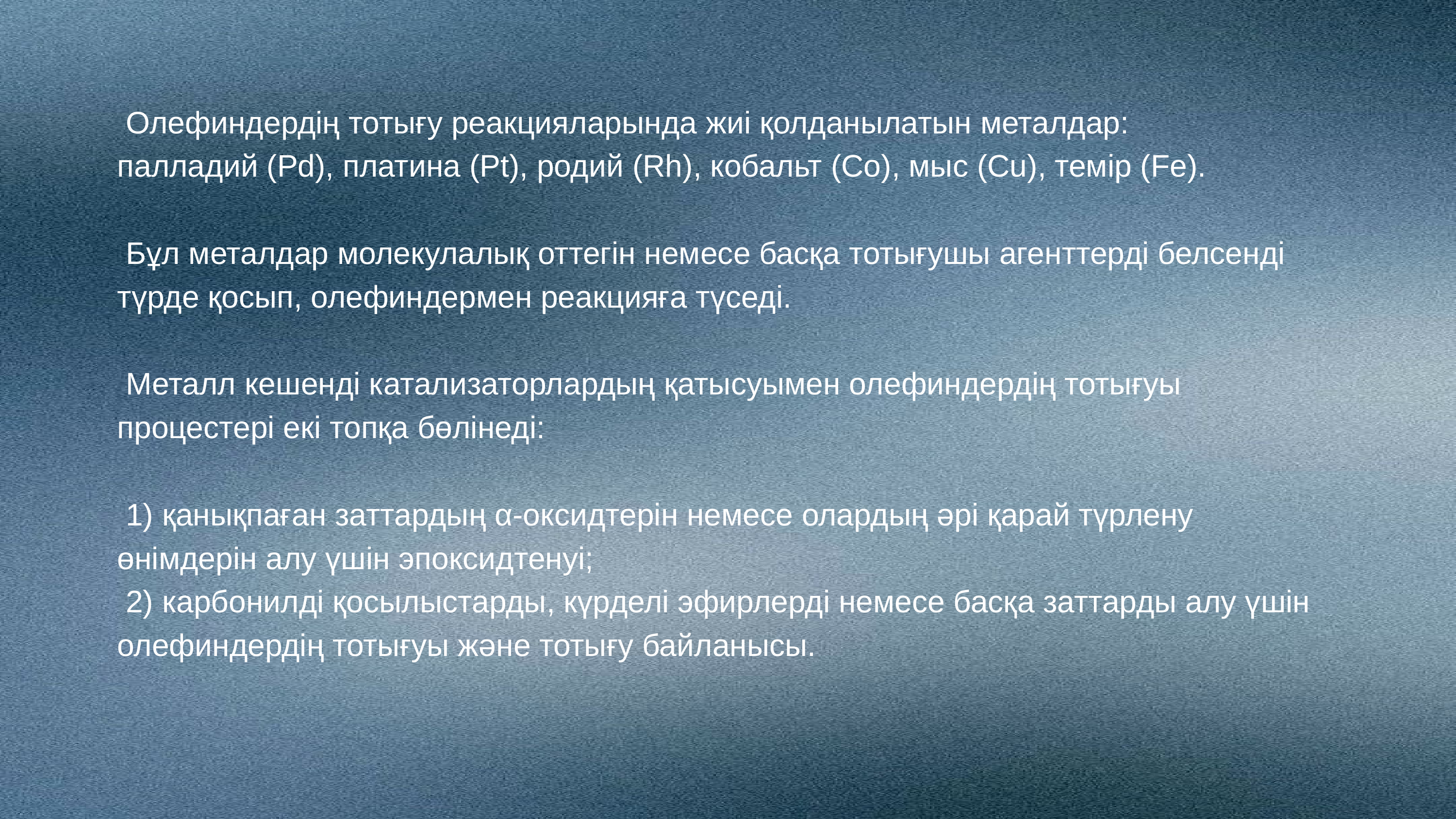

Олефиндердің тотығу реакцияларында жиі қолданылатын металдар:
палладий (Pd), платина (Pt), родий (Rh), кобальт (Co), мыс (Cu), темір (Fe).

 Бұл металдар молекулалық оттегін немесе басқа тотығушы агенттерді белсенді түрде қосып, олефиндермен реакцияға түседі.

 Металл кешенді катализаторлардың қатысуымен олефиндердің тотығуы процестері екі топқа бөлінеді:

 1) қанықпаған заттардың α-оксидтерін немесе олардың әрі қарай түрлену өнімдерін алу үшін эпоксидтенуі;
 2) карбонилді қосылыстарды, күрделі эфирлерді немесе басқа заттарды алу үшін олефиндердің тотығуы және тотығу байланысы.